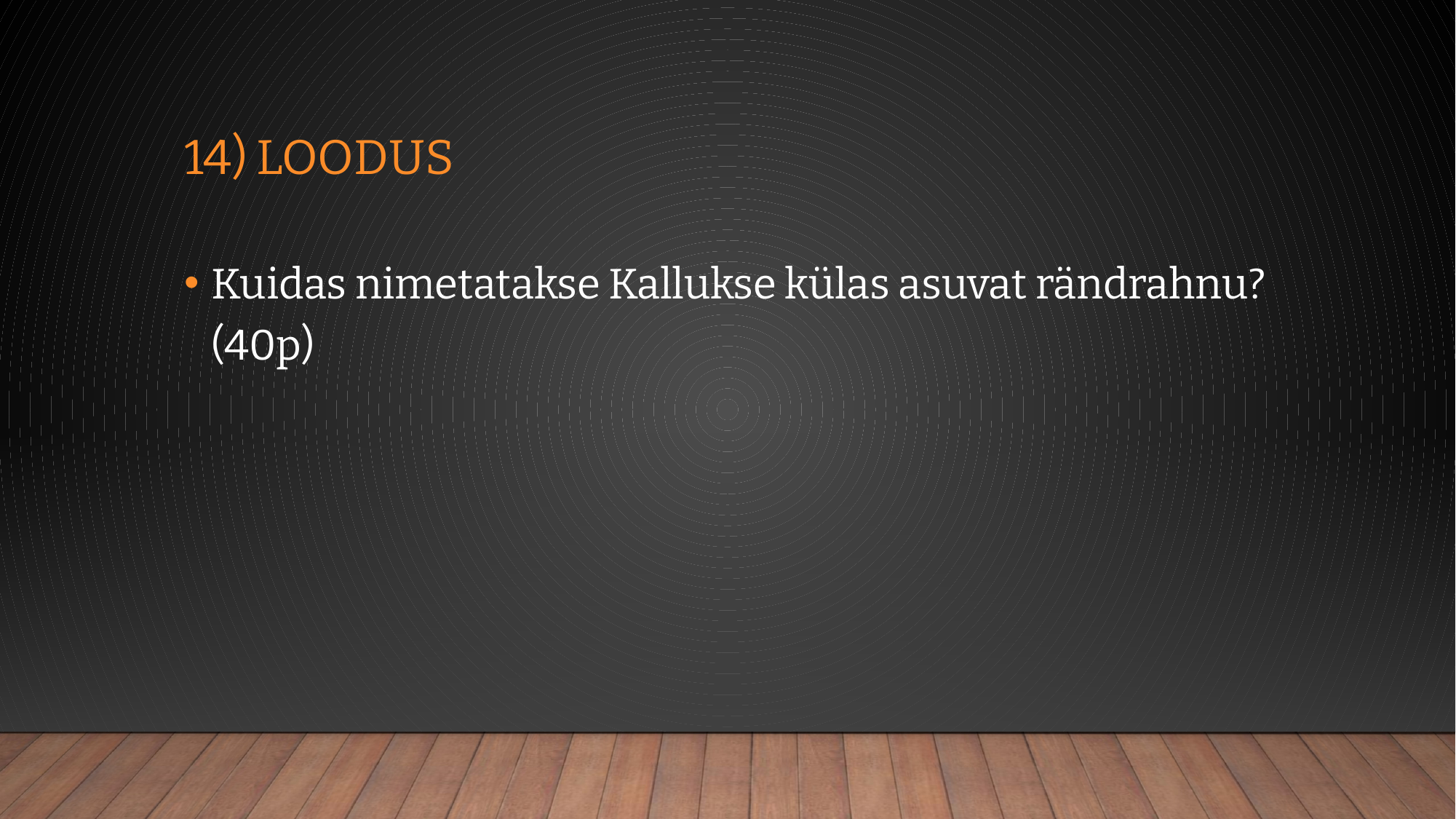

# 14) Loodus
Kuidas nimetatakse Kallukse külas asuvat rändrahnu? (40p)